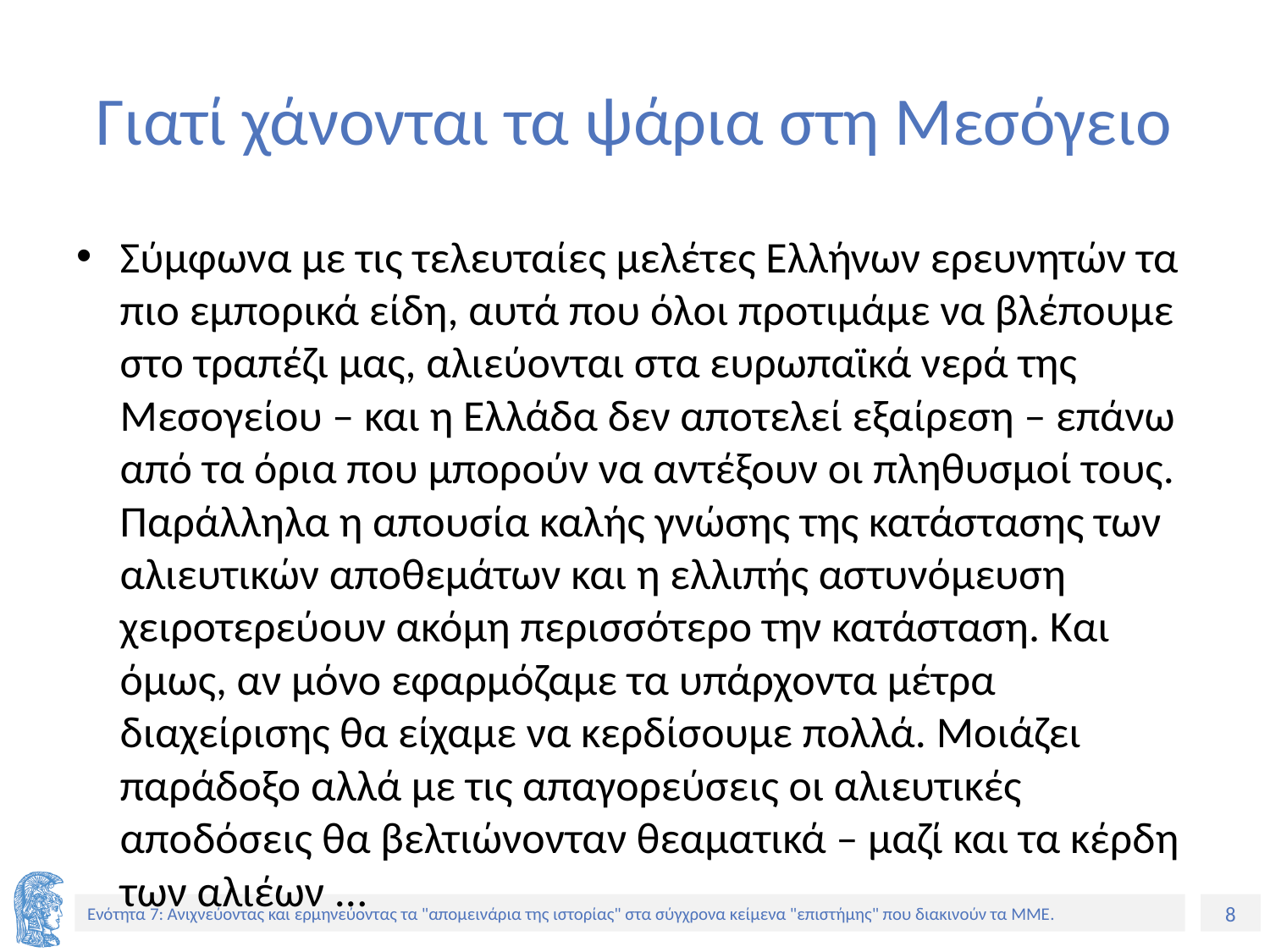

# Γιατί χάνονται τα ψάρια στη Μεσόγειο
Σύμφωνα με τις τελευταίες μελέτες Ελλήνων ερευνητών τα πιο εμπορικά είδη, αυτά που όλοι προτιμάμε να βλέπουμε στο τραπέζι μας, αλιεύονται στα ευρωπαϊκά νερά της Μεσογείου – και η Ελλάδα δεν αποτελεί εξαίρεση – επάνω από τα όρια που μπορούν να αντέξουν οι πληθυσμοί τους. Παράλληλα η απουσία καλής γνώσης της κατάστασης των αλιευτικών αποθεμάτων και η ελλιπής αστυνόμευση χειροτερεύουν ακόμη περισσότερο την κατάσταση. Και όμως, αν μόνο εφαρμόζαμε τα υπάρχοντα μέτρα διαχείρισης θα είχαμε να κερδίσουμε πολλά. Μοιάζει παράδοξο αλλά με τις απαγορεύσεις οι αλιευτικές αποδόσεις θα βελτιώνονταν θεαματικά – μαζί και τα κέρδη των αλιέων ...